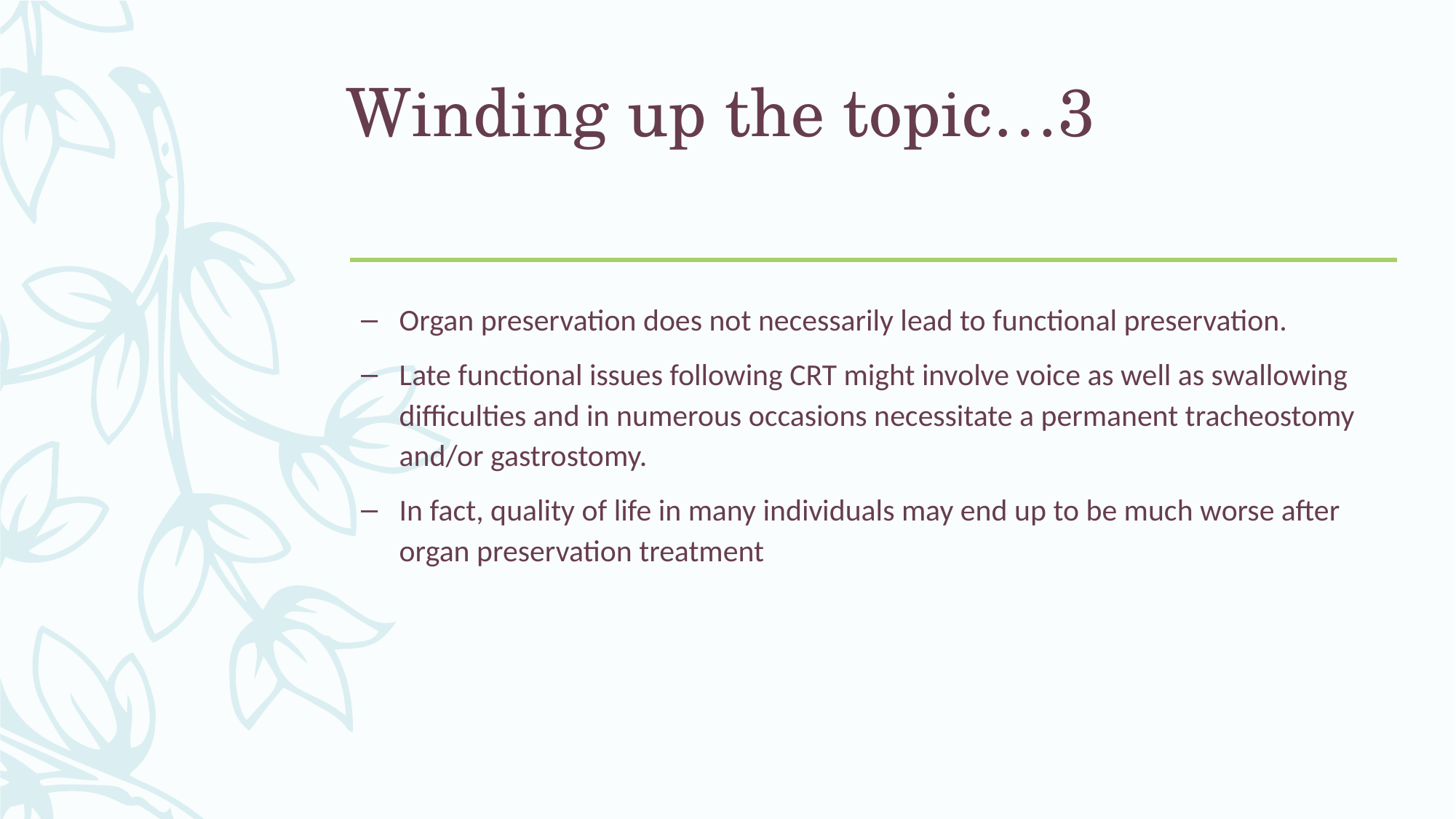

# Winding up the topic…3
Organ preservation does not necessarily lead to functional preservation.
Late functional issues following CRT might involve voice as well as swallowing difficulties and in numerous occasions necessitate a permanent tracheostomy and/or gastrostomy.
In fact, quality of life in many individuals may end up to be much worse after organ preservation treatment